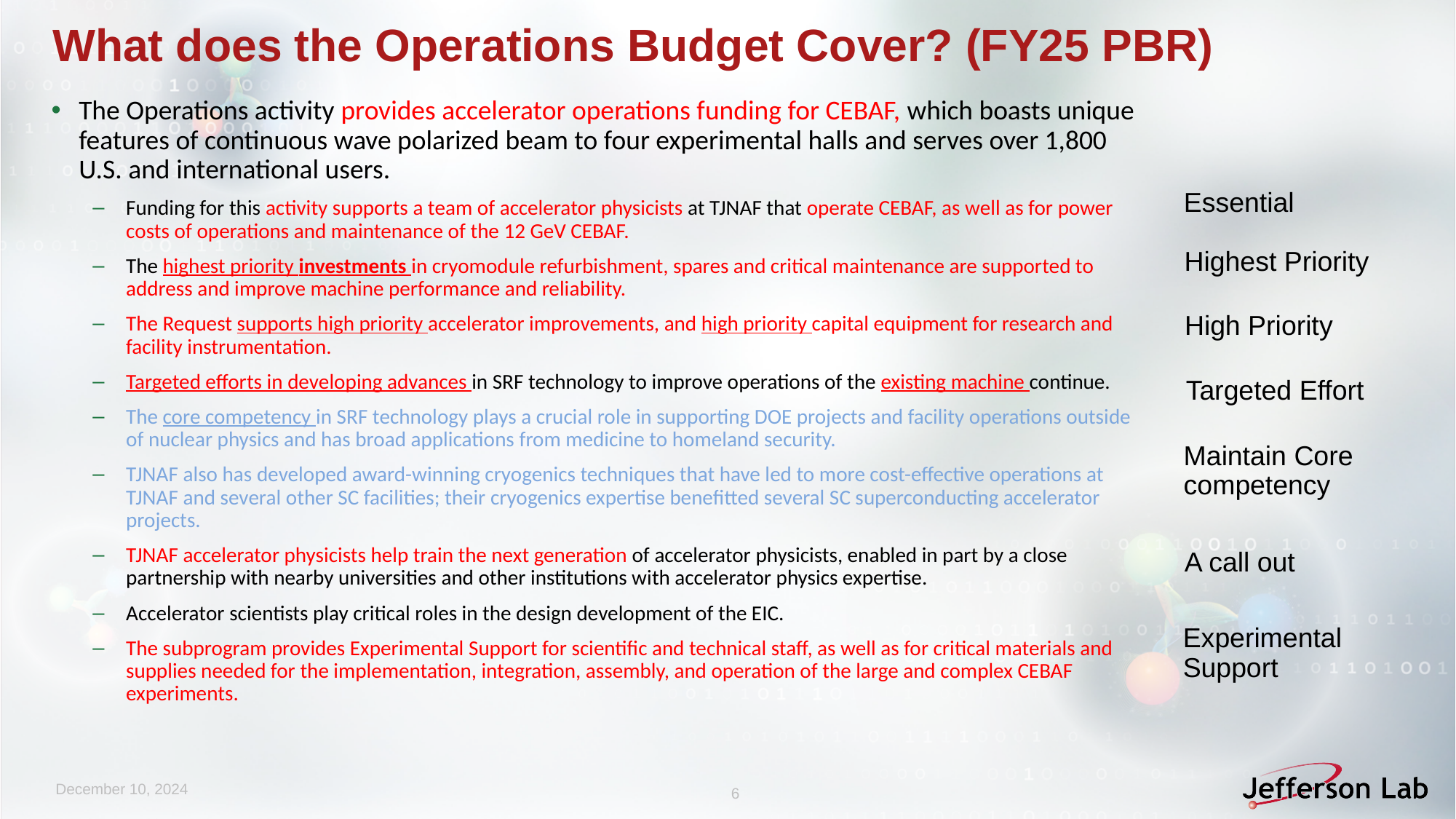

# What does the Operations Budget Cover? (FY25 PBR)
The Operations activity provides accelerator operations funding for CEBAF, which boasts unique features of continuous wave polarized beam to four experimental halls and serves over 1,800 U.S. and international users.
Funding for this activity supports a team of accelerator physicists at TJNAF that operate CEBAF, as well as for power costs of operations and maintenance of the 12 GeV CEBAF.
The highest priority investments in cryomodule refurbishment, spares and critical maintenance are supported to address and improve machine performance and reliability.
The Request supports high priority accelerator improvements, and high priority capital equipment for research and facility instrumentation.
Targeted efforts in developing advances in SRF technology to improve operations of the existing machine continue.
The core competency in SRF technology plays a crucial role in supporting DOE projects and facility operations outside of nuclear physics and has broad applications from medicine to homeland security.
TJNAF also has developed award-winning cryogenics techniques that have led to more cost-effective operations at TJNAF and several other SC facilities; their cryogenics expertise benefitted several SC superconducting accelerator projects.
TJNAF accelerator physicists help train the next generation of accelerator physicists, enabled in part by a close partnership with nearby universities and other institutions with accelerator physics expertise.
Accelerator scientists play critical roles in the design development of the EIC.
The subprogram provides Experimental Support for scientific and technical staff, as well as for critical materials and supplies needed for the implementation, integration, assembly, and operation of the large and complex CEBAF experiments.
Essential
Highest Priority
High Priority
Targeted Effort
Maintain Core competency
A call out
Experimental Support